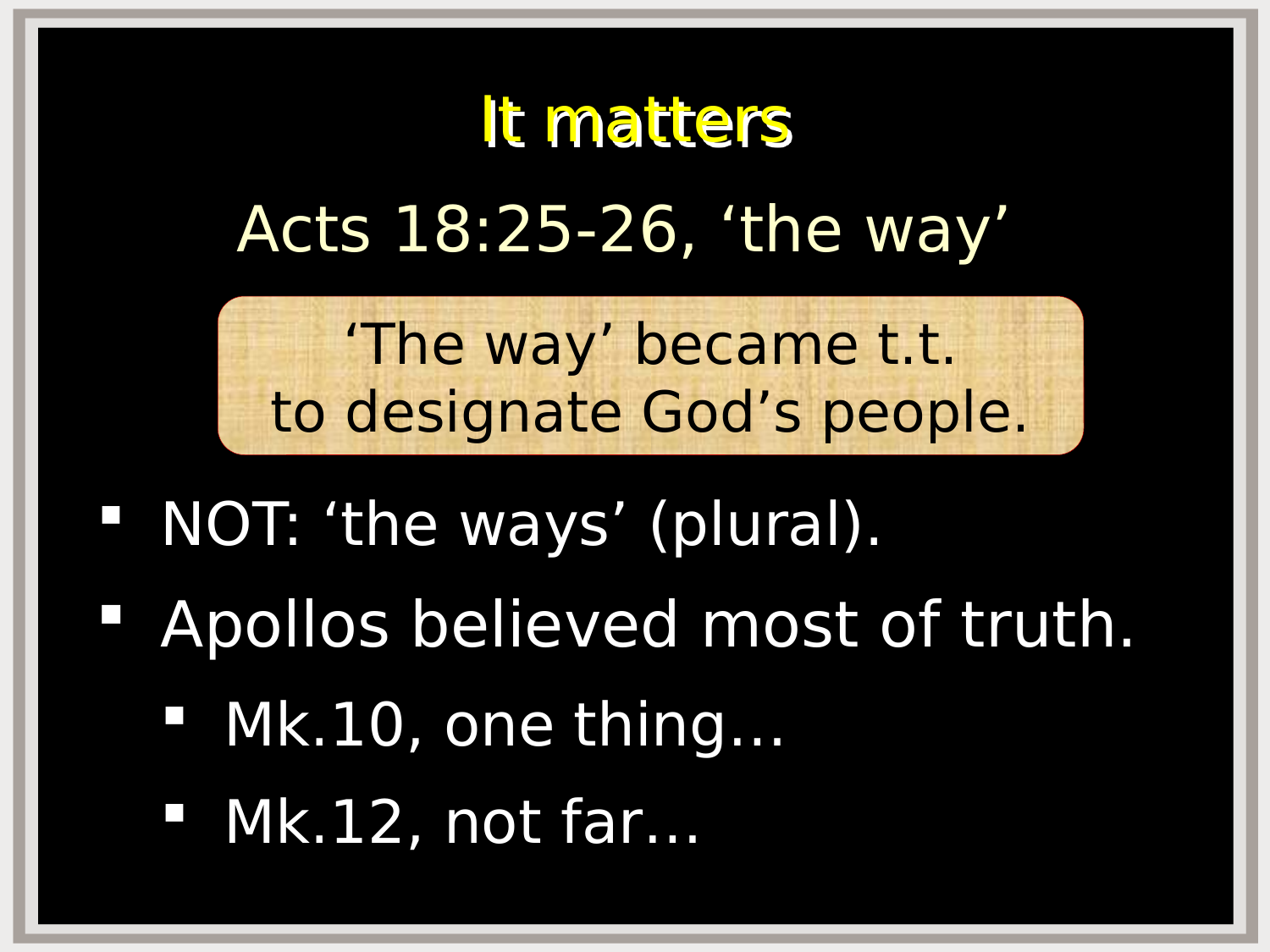

# It matters
Acts 18:25-26, ‘the way’

NOT: ‘the ways’ (plural).
Apollos believed most of truth.
Mk.10, one thing…
Mk.12, not far…

‘The way’ became t.t.
to designate God’s people.